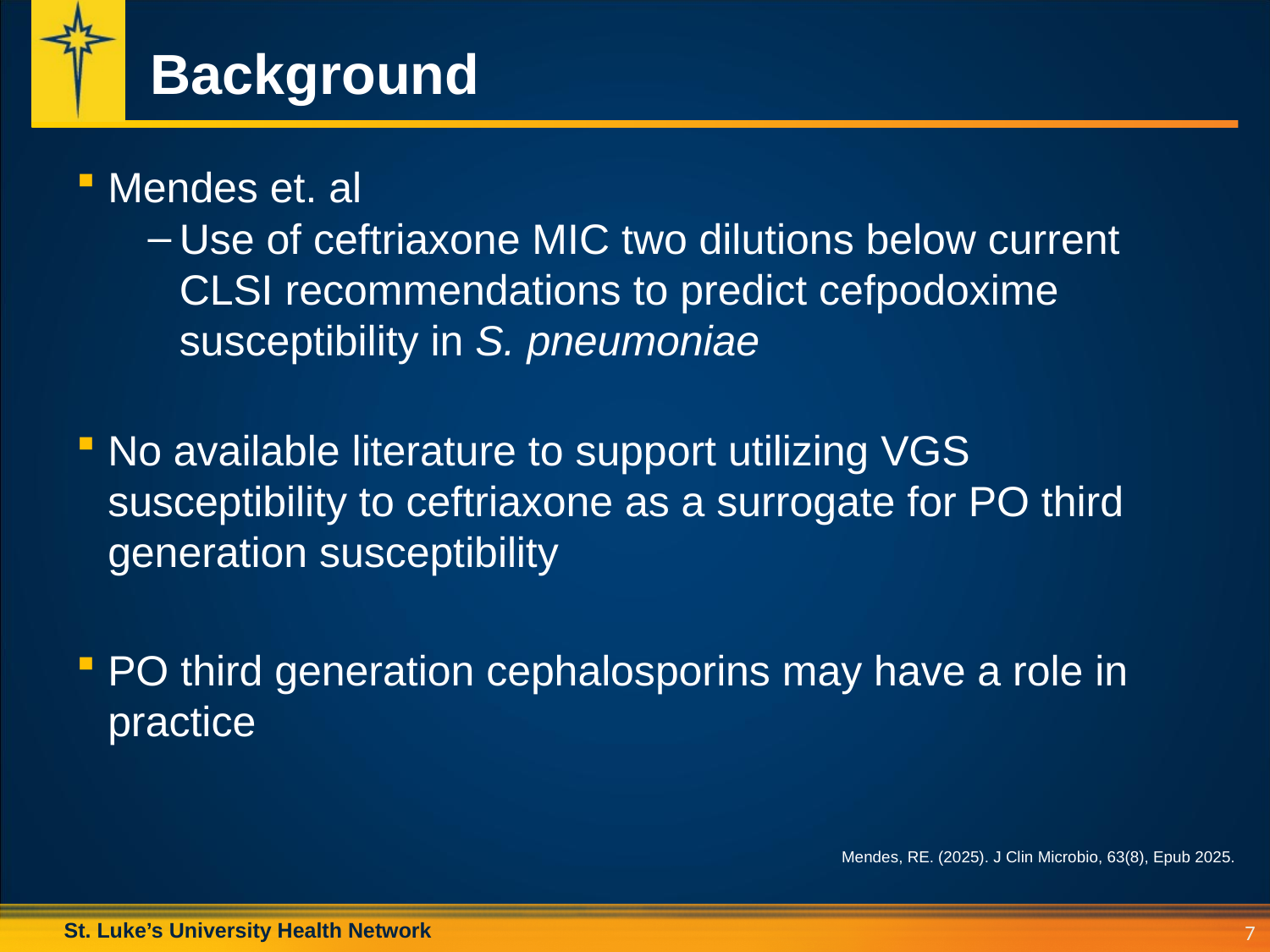

# Background
Mendes et. al
Use of ceftriaxone MIC two dilutions below current CLSI recommendations to predict cefpodoxime susceptibility in S. pneumoniae

No available literature to support utilizing VGS susceptibility to ceftriaxone as a surrogate for PO third generation susceptibility

PO third generation cephalosporins may have a role in practice
Mendes, RE. (2025). J Clin Microbio, 63(8), Epub 2025.
7